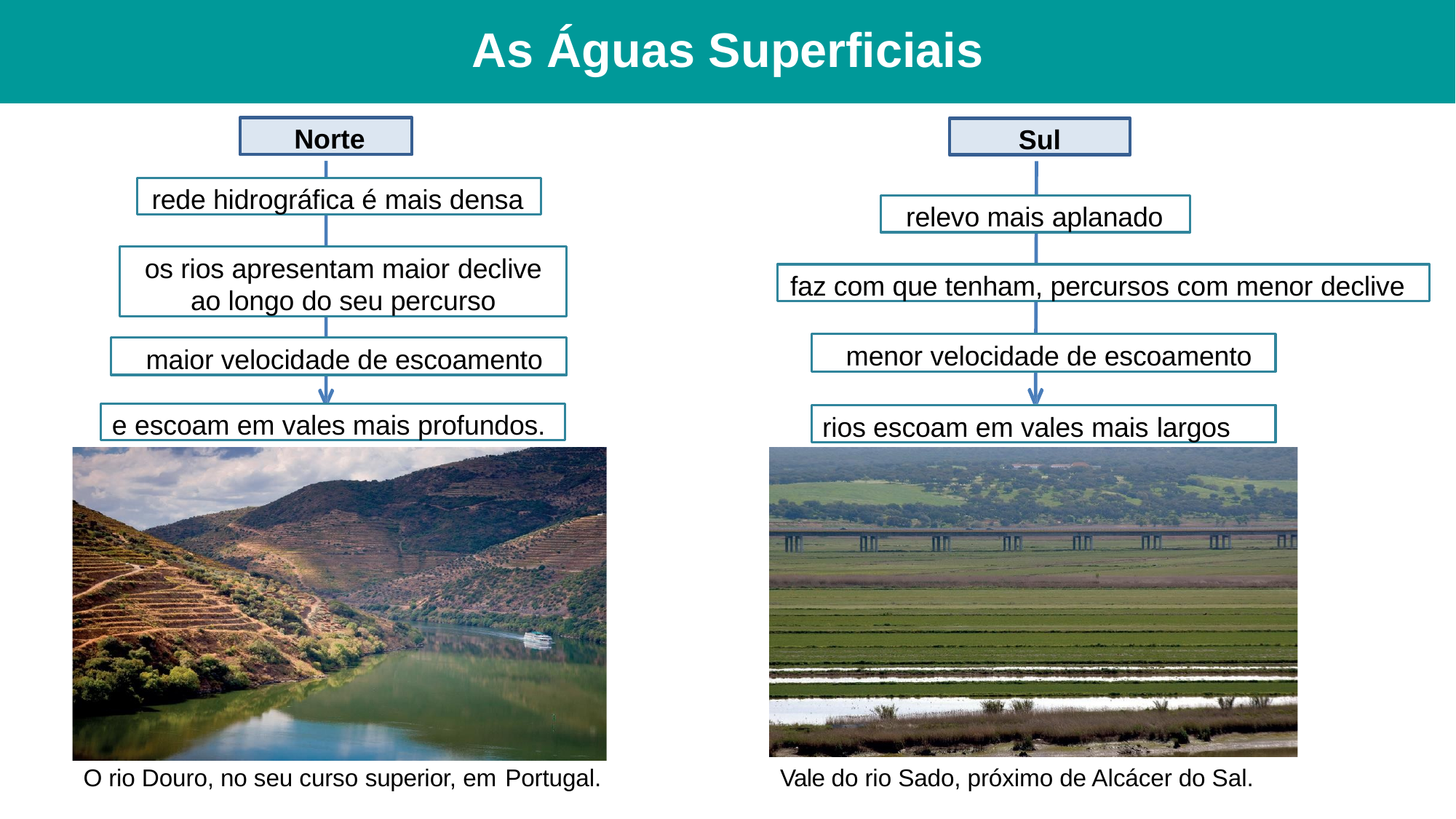

# As Águas Superficiais
Norte
Sul

rede hidrográfica é mais densa
relevo mais aplanado
os rios apresentam maior declive
ao longo do seu percurso
faz com que tenham, percursos com menor declive
menor velocidade de escoamento
maior velocidade de escoamento
e escoam em vales mais profundos.
rios escoam em vales mais largos

O rio Douro, no seu curso superior, em Portugal.
Vale do rio Sado, próximo de Alcácer do Sal.